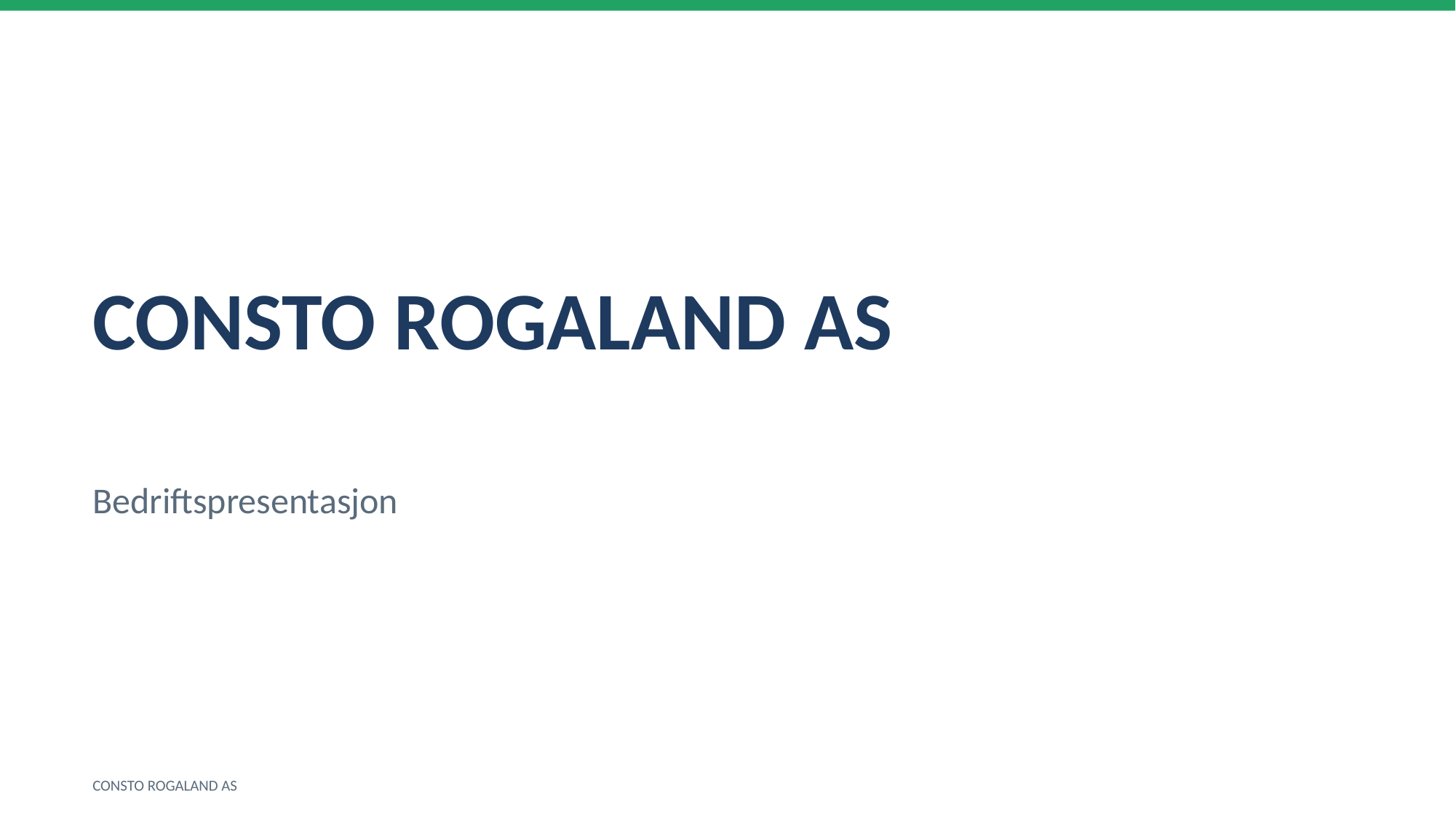

CONSTO ROGALAND AS
Bedriftspresentasjon
CONSTO ROGALAND AS